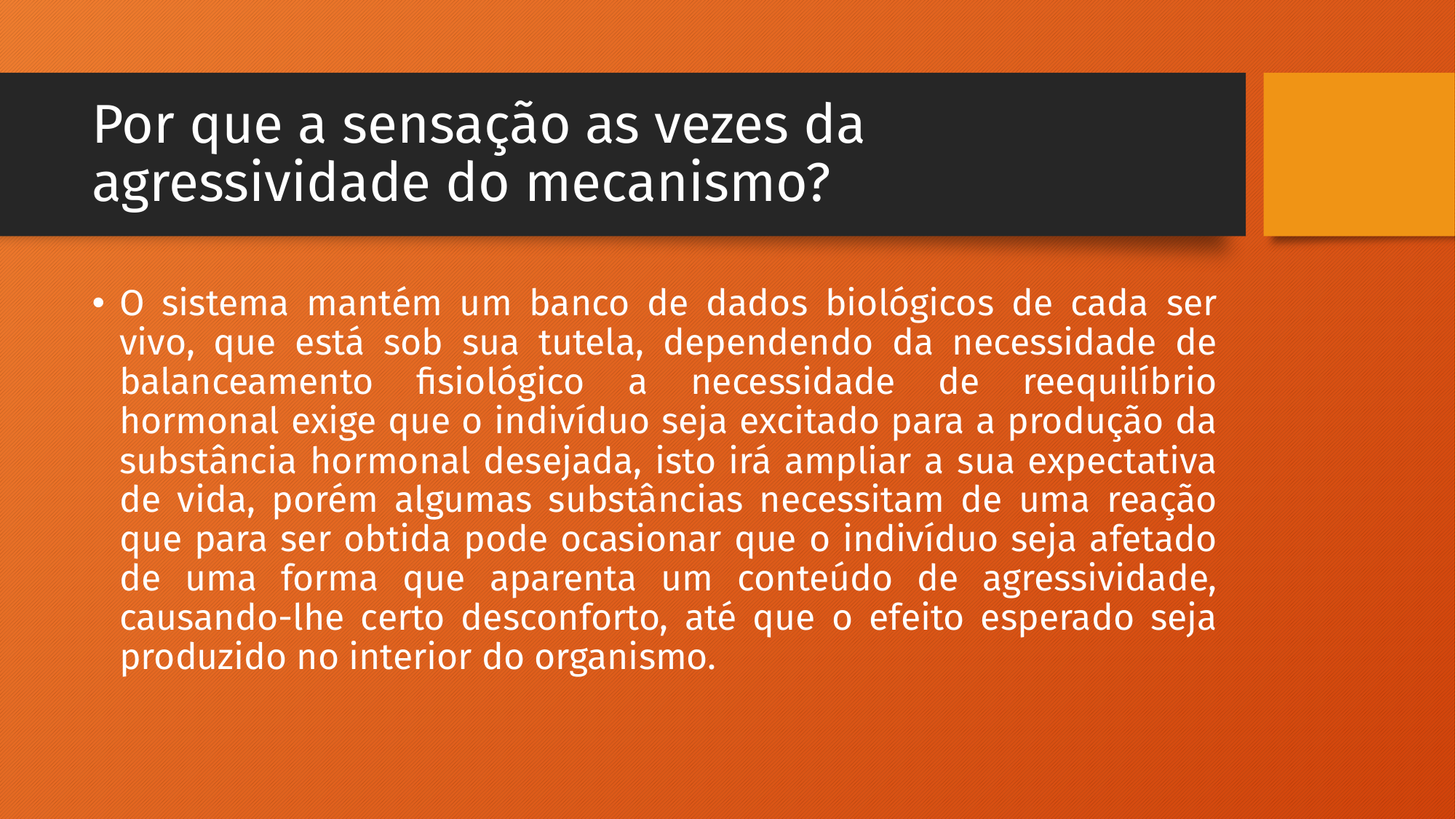

# Por que a sensação as vezes da agressividade do mecanismo?
O sistema mantém um banco de dados biológicos de cada ser vivo, que está sob sua tutela, dependendo da necessidade de balanceamento fisiológico a necessidade de reequilíbrio hormonal exige que o indivíduo seja excitado para a produção da substância hormonal desejada, isto irá ampliar a sua expectativa de vida, porém algumas substâncias necessitam de uma reação que para ser obtida pode ocasionar que o indivíduo seja afetado de uma forma que aparenta um conteúdo de agressividade, causando-lhe certo desconforto, até que o efeito esperado seja produzido no interior do organismo.